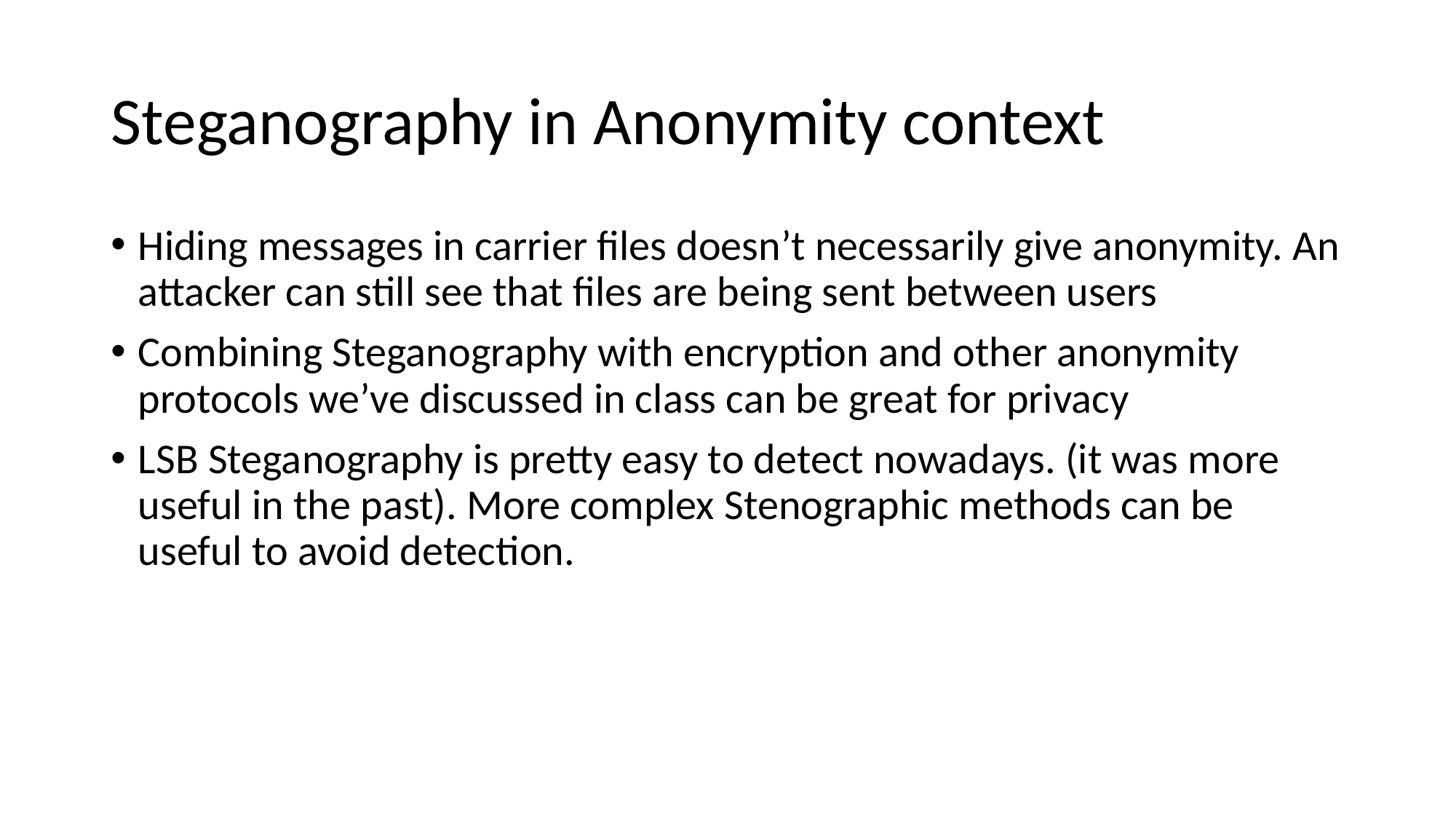

# Steganography in Anonymity context
Hiding messages in carrier files doesn’t necessarily give anonymity. An attacker can still see that files are being sent between users
Combining Steganography with encryption and other anonymity protocols we’ve discussed in class can be great for privacy
LSB Steganography is pretty easy to detect nowadays. (it was more useful in the past). More complex Stenographic methods can be useful to avoid detection.